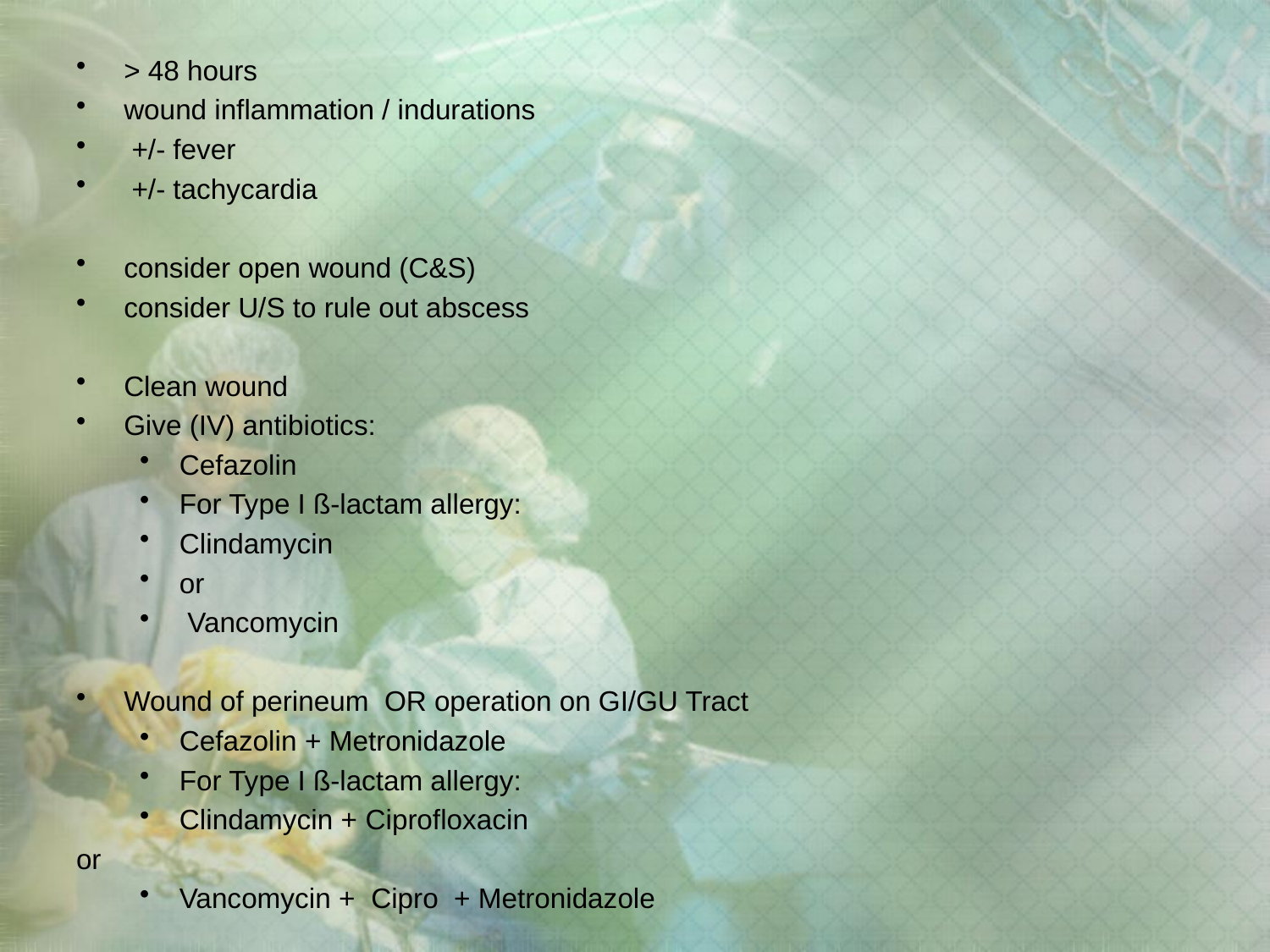

> 48 hours
wound inflammation / indurations
 +/- fever
 +/- tachycardia

consider open wound (C&S)
consider U/S to rule out abscess

Clean wound
Give (IV) antibiotics:
Cefazolin
For Type I ß-lactam allergy:
Clindamycin
or
 Vancomycin

Wound of perineum  OR operation on GI/GU Tract
Cefazolin + Metronidazole
For Type I ß-lactam allergy:
Clindamycin + Ciprofloxacin
          or
Vancomycin +  Cipro  + Metronidazole